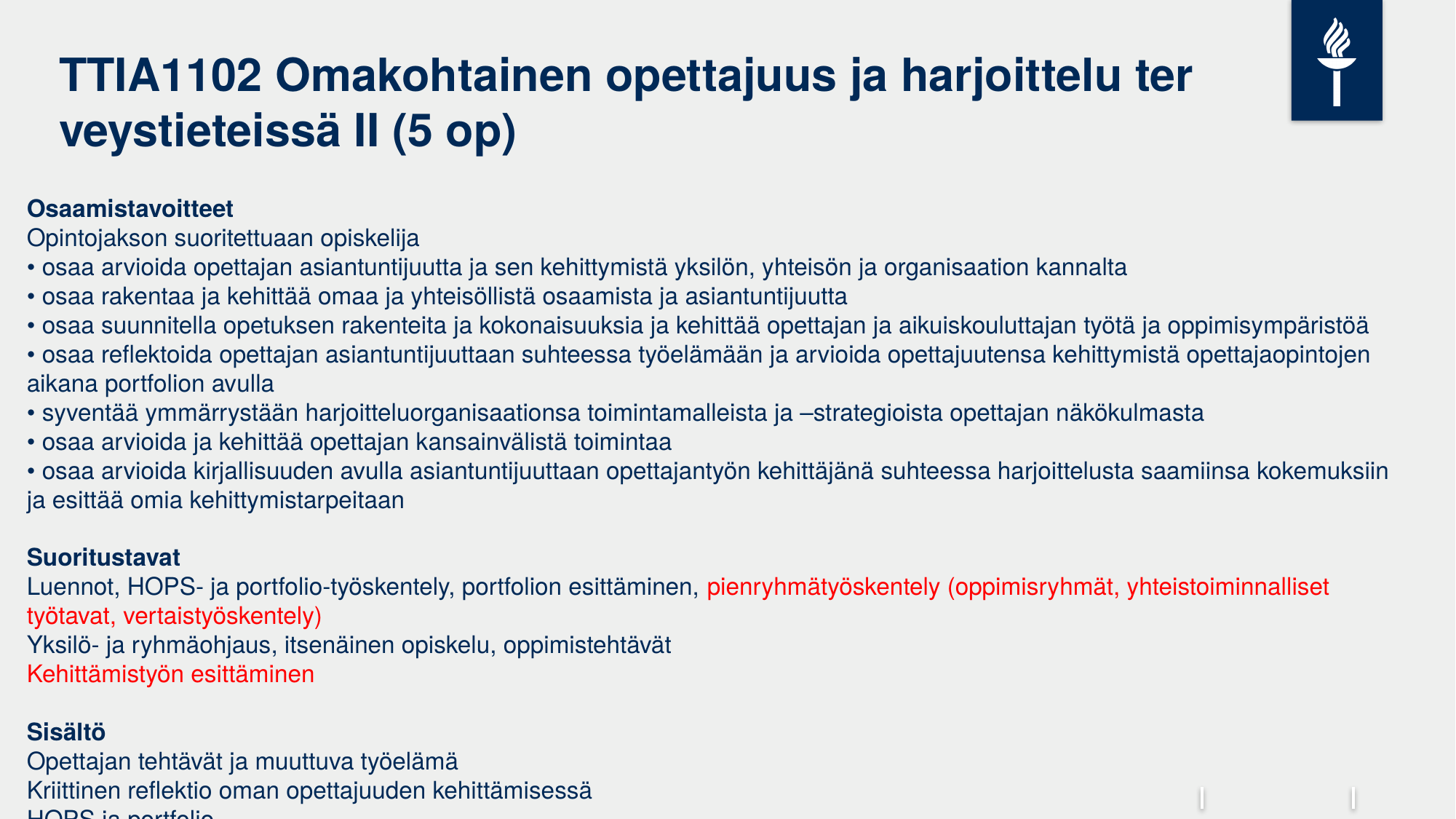

# TTIA1102 Oma­koh­tai­nen opet­ta­juus ja har­joit­te­lu ter­veys­tieteis­sä II (5 op)
Osaa­mis­ta­voit­teet
Opintojakson suoritettuaan opiskelija
• osaa arvioida opettajan asiantuntijuutta ja sen kehittymistä yksilön, yhteisön ja organisaation kannalta
• osaa rakentaa ja kehittää omaa ja yhteisöllistä osaamista ja asiantuntijuutta
• osaa suunnitella opetuksen rakenteita ja kokonaisuuksia ja kehittää opettajan ja aikuiskouluttajan työtä ja oppimisympäristöä
• osaa reflektoida opettajan asiantuntijuuttaan suhteessa työelämään ja arvioida opettajuutensa kehittymistä opettajaopintojen aikana portfolion avulla
• syventää ymmärrystään harjoitteluorganisaationsa toimintamalleista ja –strategioista opettajan näkökulmasta
• osaa arvioida ja kehittää opettajan kansainvälistä toimintaa
• osaa arvioida kirjallisuuden avulla asiantuntijuuttaan opettajantyön kehittäjänä suhteessa harjoittelusta saamiinsa kokemuksiin ja esittää omia kehittymistarpeitaan

Suo­ri­tus­ta­vat
Luennot, HOPS- ja portfolio-työskentely, portfolion esittäminen, pienryhmätyöskentely (oppimisryhmät, yhteistoiminnalliset työtavat, vertaistyöskentely)
Yksilö- ja ryhmäohjaus, itsenäinen opiskelu, oppimistehtävät
Kehittämistyön esittäminen

Si­säl­tö
Opettajan tehtävät ja muuttuva työelämä
Kriittinen reflektio oman opettajuuden kehittämisessä
HOPS ja portfolio
Kehittämistehtävän suunnittelu ja tavoitteiden asettelu
Opettaja alueellisena ja kansainvälisenä kehittäjänä
Oppilaitoksissa tapahtuva työskentely
Harjoitteluorganisaatioon perehtyminen